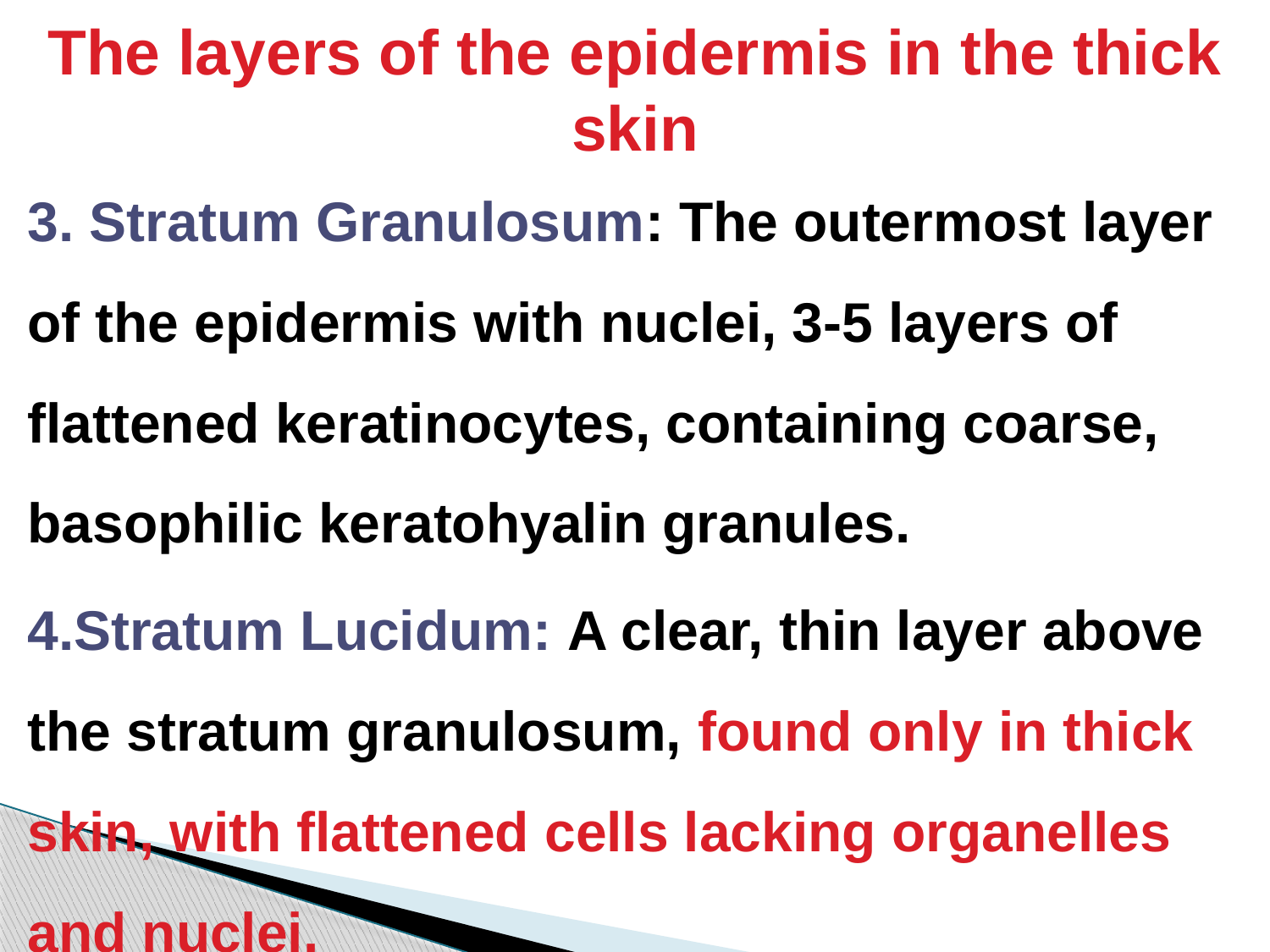

# The layers of the epidermis in the thick skin
3. Stratum Granulosum: The outermost layer of the epidermis with nuclei, 3-5 layers of flattened keratinocytes, containing coarse, basophilic keratohyalin granules.
4.Stratum Lucidum: A clear, thin layer above the stratum granulosum, found only in thick skin, with flattened cells lacking organelles and nuclei.